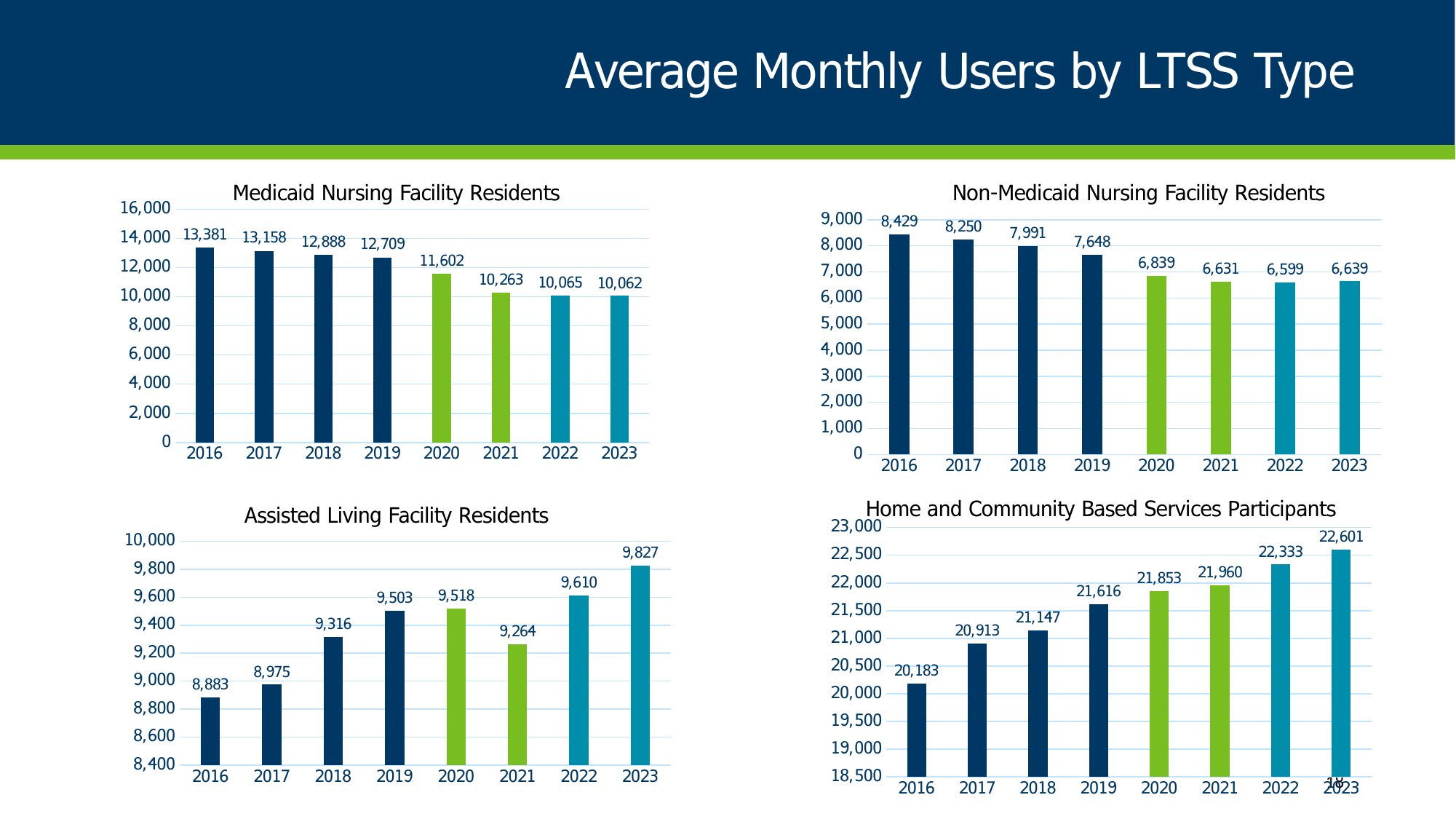

# Average Monthly Users by LTSS Type

### Chart

| Category |  |
|---|---|
| 2016 | 13380.916666666666 |
| 2017 | 13157.75 |
| 2018 | 12888.25 |
| 2019 | 12708.75 |
| 2020 | 11601.583333333334 |
| 2021 | 10263.416666666666 |
| 2022 | 10064.5 |
| 2023 | 10062.0 |
Non-Medicaid Nursing Facility Residents
Medicaid Nursing Facility Residents

### Chart

| Category |  |
|---|---|
| 2016 | 8429.416666666666 |
| 2017 | 8249.75 |
| 2018 | 7990.75 |
| 2019 | 7648.333333333333 |
| 2020 | 6838.833333333333 |
| 2021 | 6631.0 |
| 2022 | 6598.75 |
| 2023 | 6638.5 |

### Chart

| Category |  |
|---|---|
| 2016 | 8883.333333333334 |
| 2017 | 8975.0 |
| 2018 | 9315.5 |
| 2019 | 9502.916666666666 |
| 2020 | 9518.166666666666 |
| 2021 | 9264.416666666666 |
| 2022 | 9609.916666666666 |
| 2023 | 9826.666666666666 |
Home and Community Based Services Participants
Assisted Living Facility Residents

### Chart

| Category |  |
|---|---|
| 2016 | 20182.75 |
| 2017 | 20912.75 |
| 2018 | 21146.583333333332 |
| 2019 | 21615.75 |
| 2020 | 21852.5 |
| 2021 | 21959.5 |
| 2022 | 22332.75 |
| 2023 | 22600.666666666668 |
18